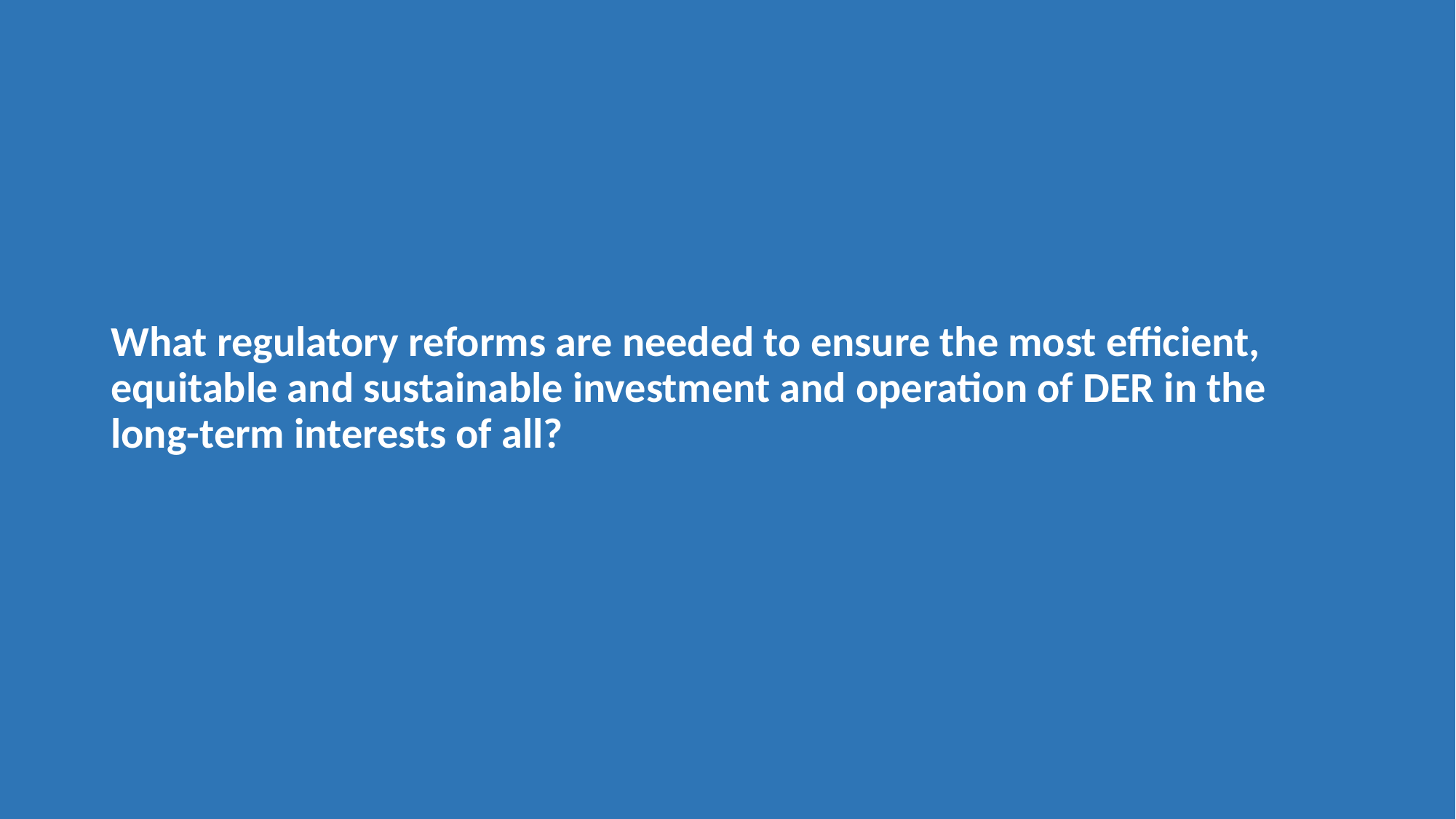

What regulatory reforms are needed to ensure the most efficient, equitable and sustainable investment and operation of DER in the long-term interests of all?